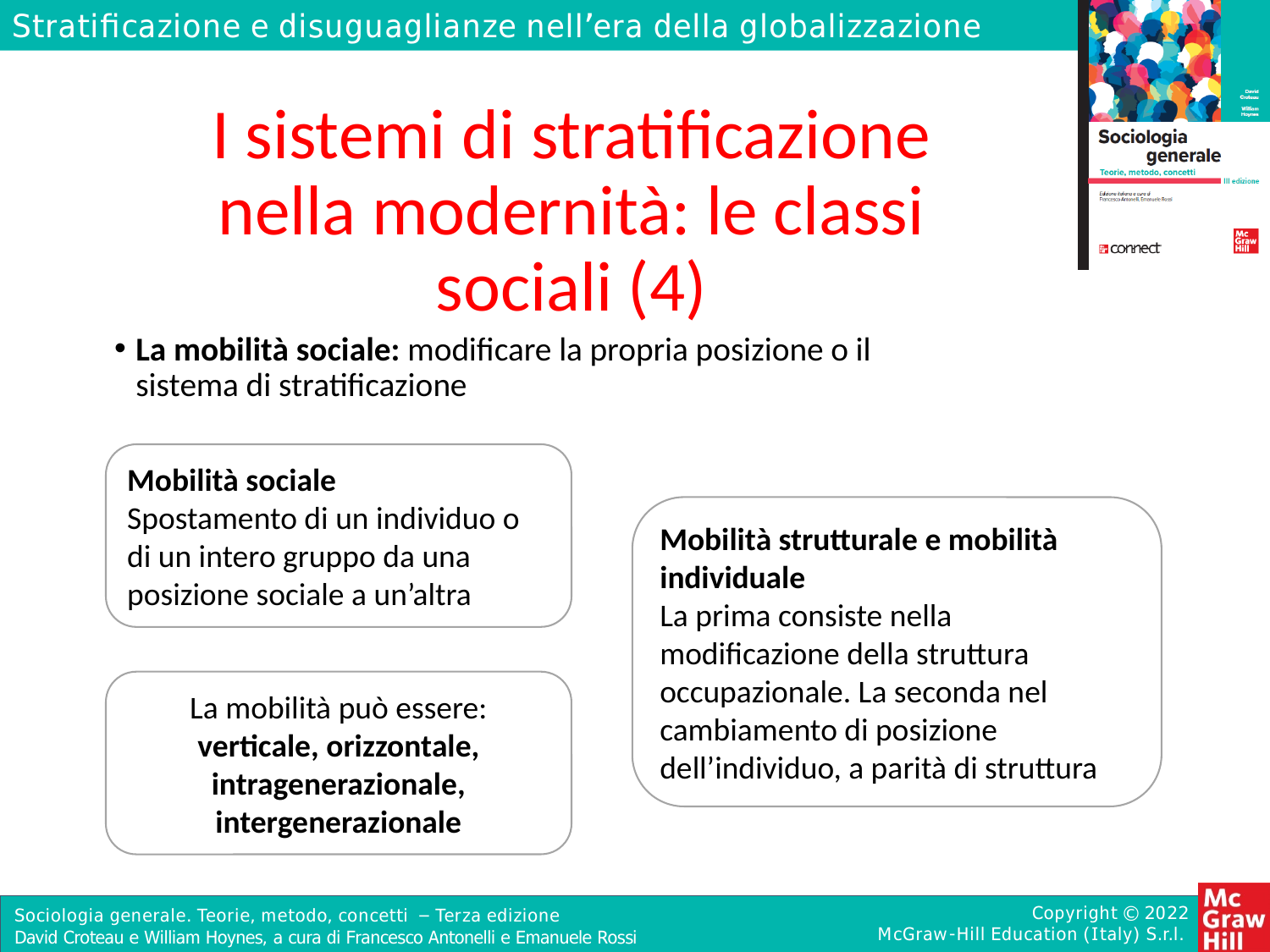

# I sistemi di stratificazione nella modernità: le classi sociali (4)
La mobilità sociale: modificare la propria posizione o il sistema di stratificazione
Mobilità sociale
Spostamento di un individuo o di un intero gruppo da una posizione sociale a un’altra
Mobilità strutturale e mobilità individuale
La prima consiste nella modificazione della struttura occupazionale. La seconda nel cambiamento di posizione dell’individuo, a parità di struttura
La mobilità può essere: verticale, orizzontale, intragenerazionale, intergenerazionale